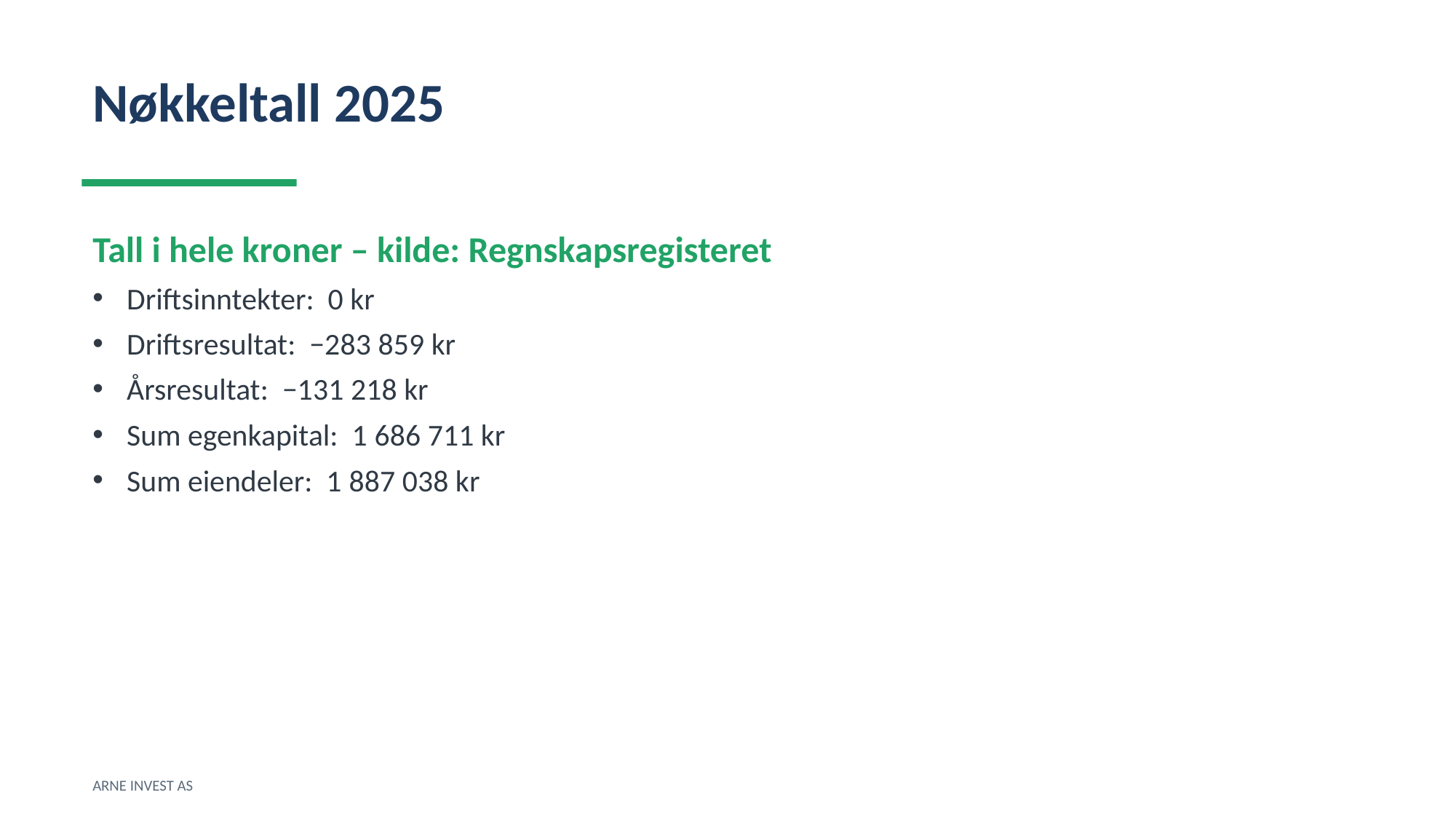

Nøkkeltall 2025

Tall i hele kroner – kilde: Regnskapsregisteret
Driftsinntekter:  0 kr
Driftsresultat:  −283 859 kr
Årsresultat:  −131 218 kr
Sum egenkapital:  1 686 711 kr
Sum eiendeler:  1 887 038 kr
ARNE INVEST AS